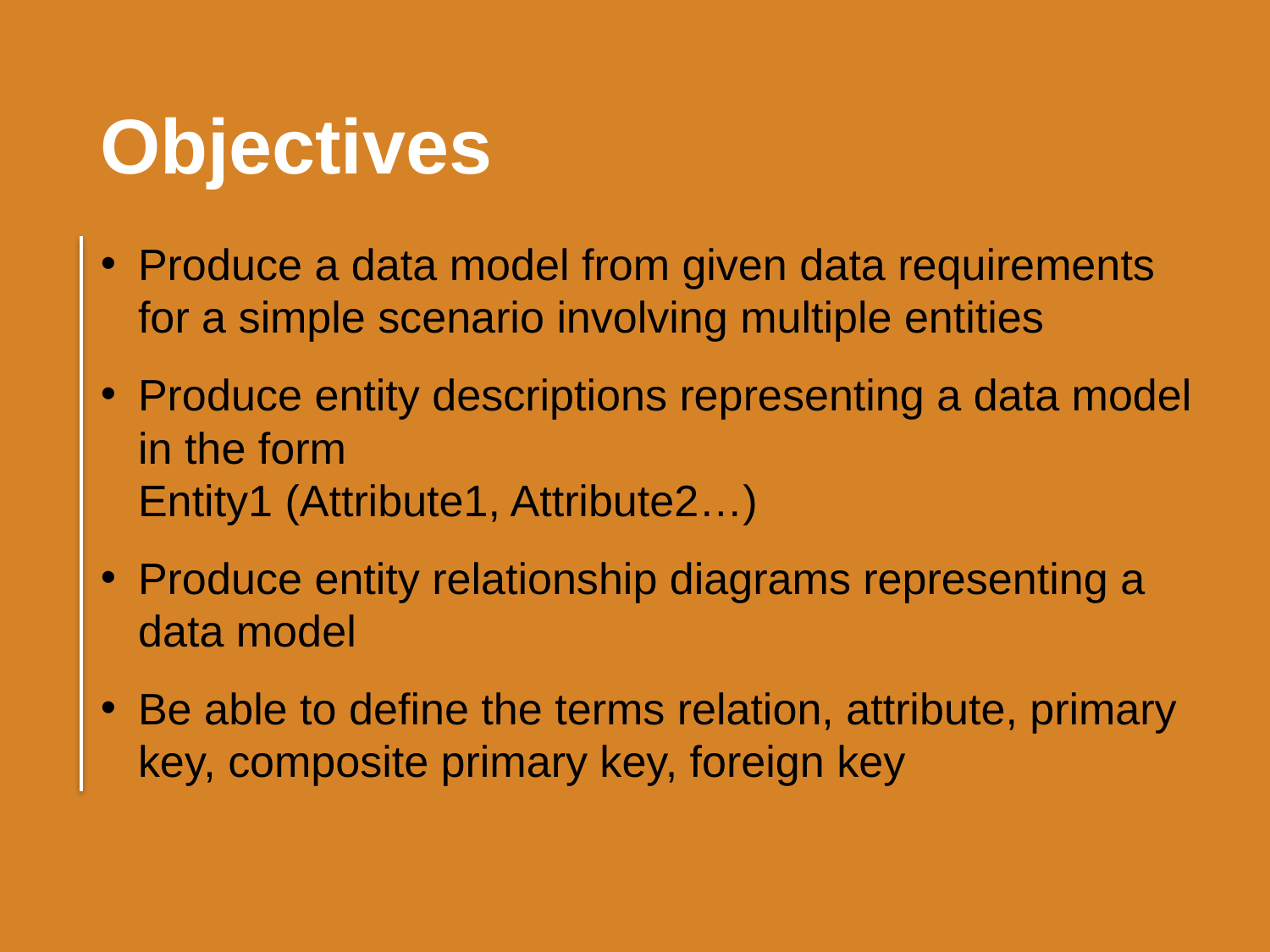

# Objectives
Produce a data model from given data requirements for a simple scenario involving multiple entities
Produce entity descriptions representing a data model in the form
Entity1 (Attribute1, Attribute2…)
Produce entity relationship diagrams representing a data model
Be able to define the terms relation, attribute, primary key, composite primary key, foreign key